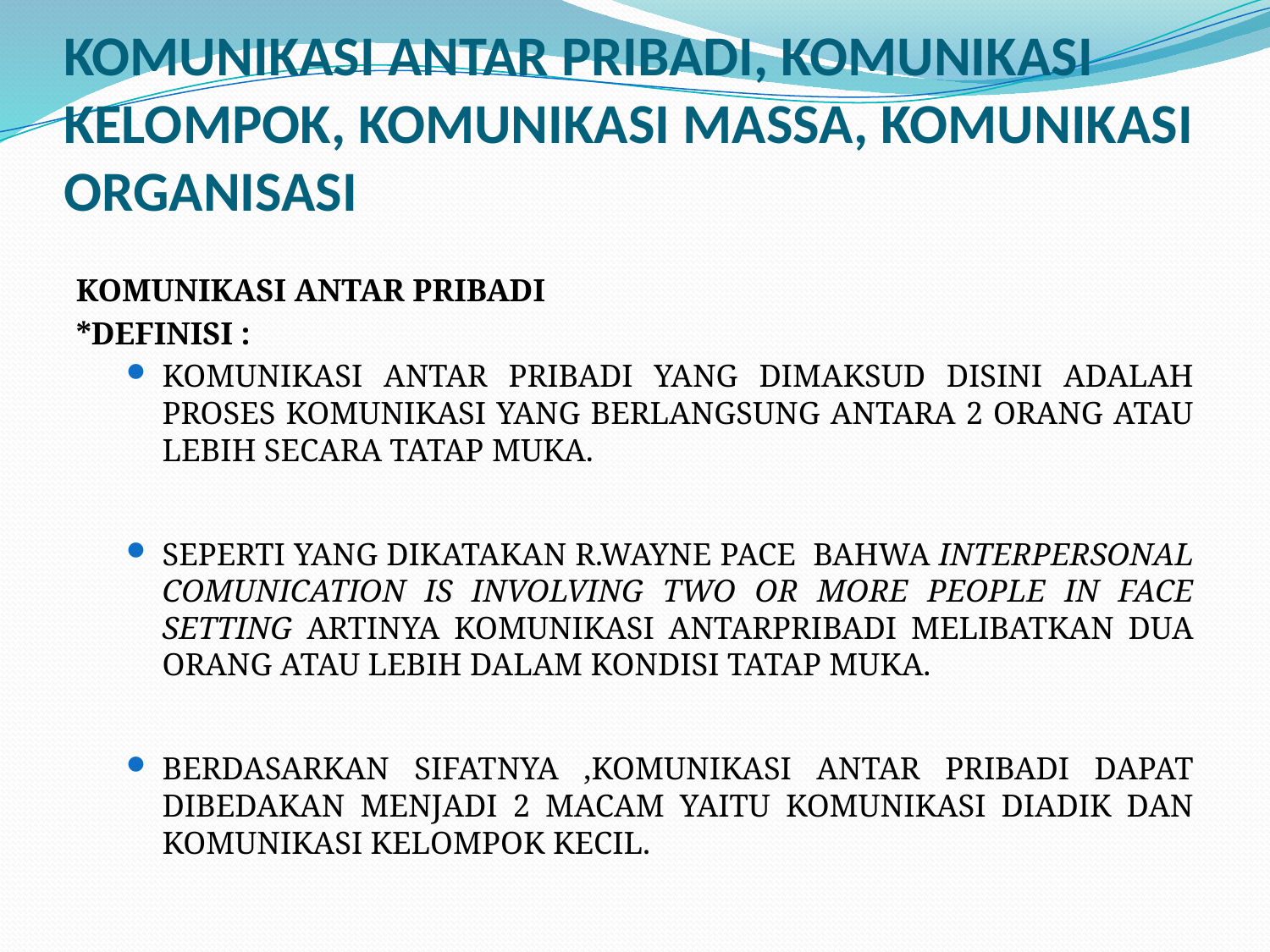

# KOMUNIKASI ANTAR PRIBADI, KOMUNIKASI KELOMPOK, KOMUNIKASI MASSA, KOMUNIKASI ORGANISASI
KOMUNIKASI ANTAR PRIBADI
*DEFINISI :
KOMUNIKASI ANTAR PRIBADI YANG DIMAKSUD DISINI ADALAH PROSES KOMUNIKASI YANG BERLANGSUNG ANTARA 2 ORANG ATAU LEBIH SECARA TATAP MUKA.

SEPERTI YANG DIKATAKAN R.WAYNE PACE  BAHWA INTERPERSONAL COMUNICATION IS INVOLVING TWO OR MORE PEOPLE IN FACE SETTING ARTINYA KOMUNIKASI ANTARPRIBADI MELIBATKAN DUA ORANG ATAU LEBIH DALAM KONDISI TATAP MUKA.

BERDASARKAN SIFATNYA ,KOMUNIKASI ANTAR PRIBADI DAPAT DIBEDAKAN MENJADI 2 MACAM YAITU KOMUNIKASI DIADIK DAN KOMUNIKASI KELOMPOK KECIL.